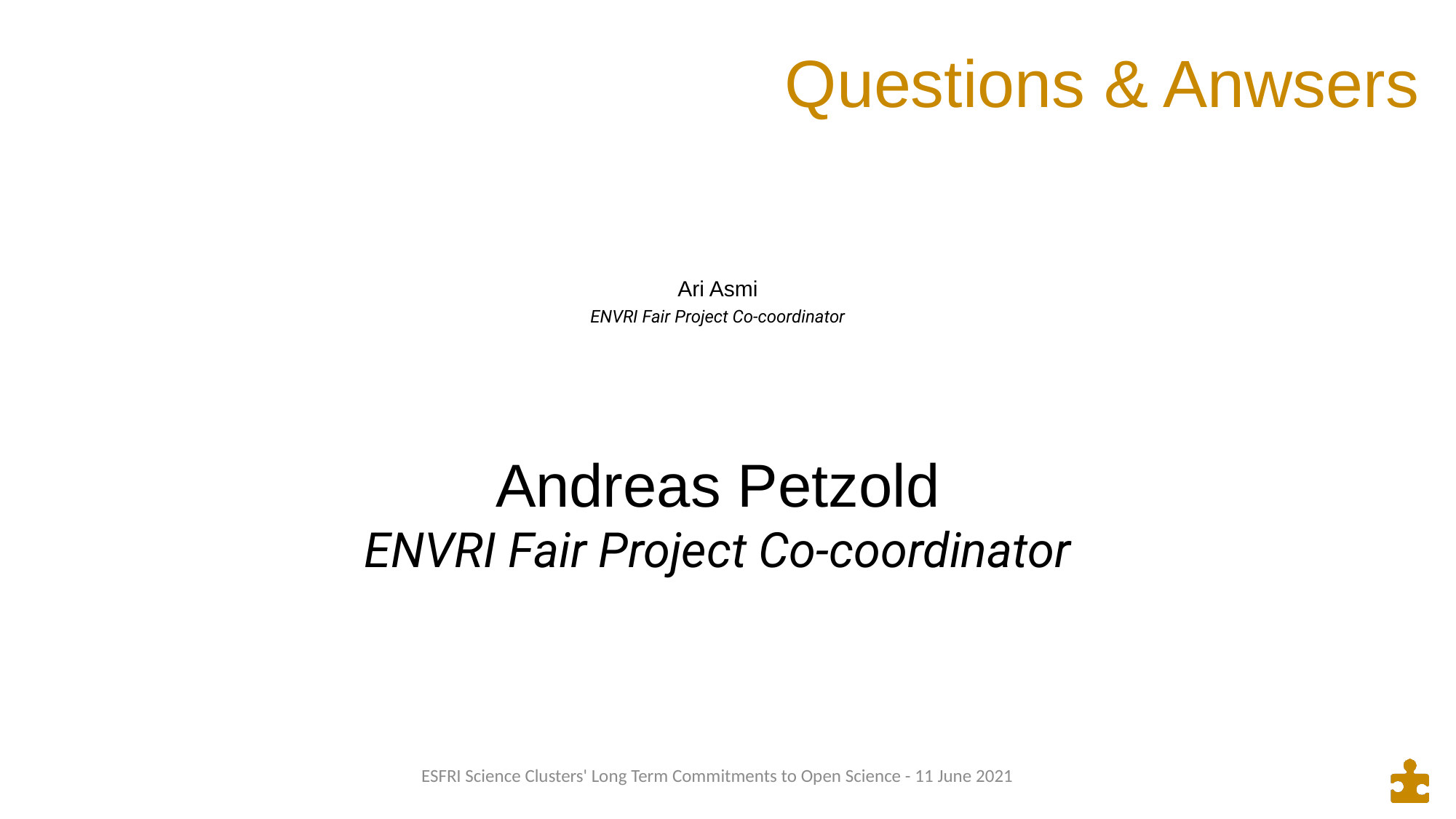

Questions & Anwsers
Ari Asmi
ENVRI Fair Project Co-coordinator
Andreas Petzold
ENVRI Fair Project Co-coordinator
ESFRI Science Clusters' Long Term Commitments to Open Science - 11 June 2021